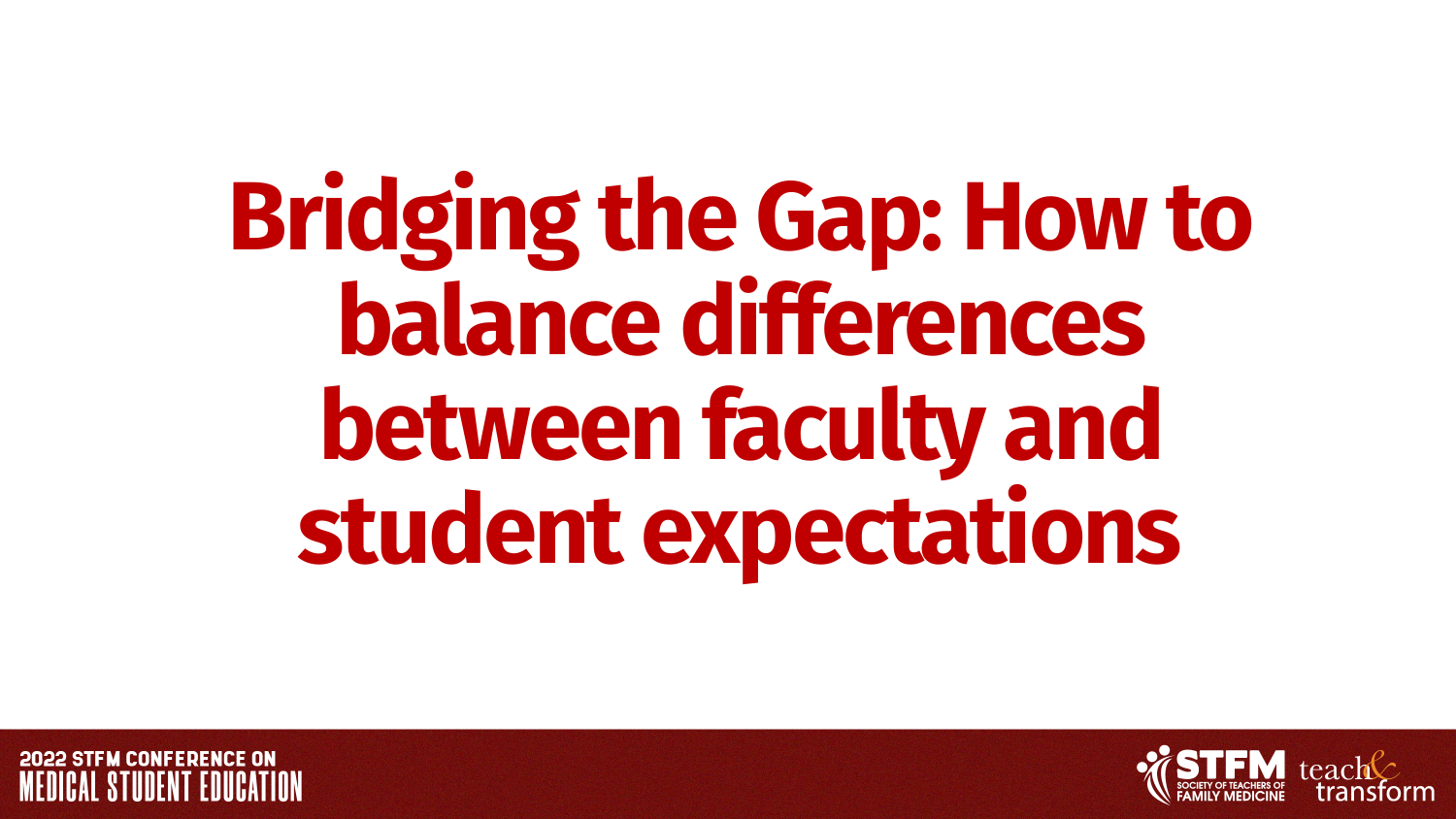

# Bridging the Gap: How to balance differences between faculty and student expectations